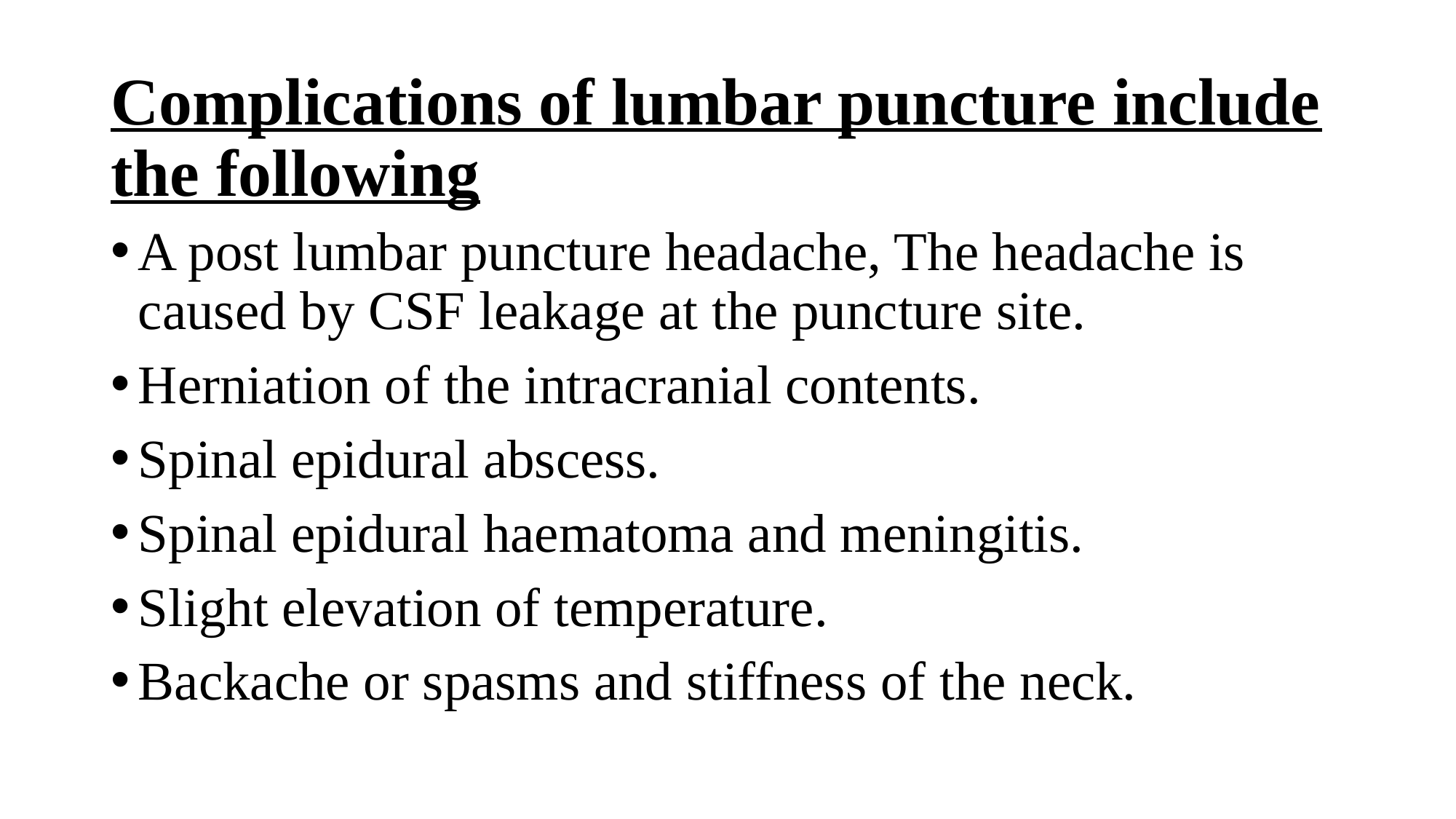

# Complications of lumbar puncture include the following
A post lumbar puncture headache, The headache is caused by CSF leakage at the puncture site.
Herniation of the intracranial contents.
Spinal epidural abscess.
Spinal epidural haematoma and meningitis.
Slight elevation of temperature.
Backache or spasms and stiffness of the neck.